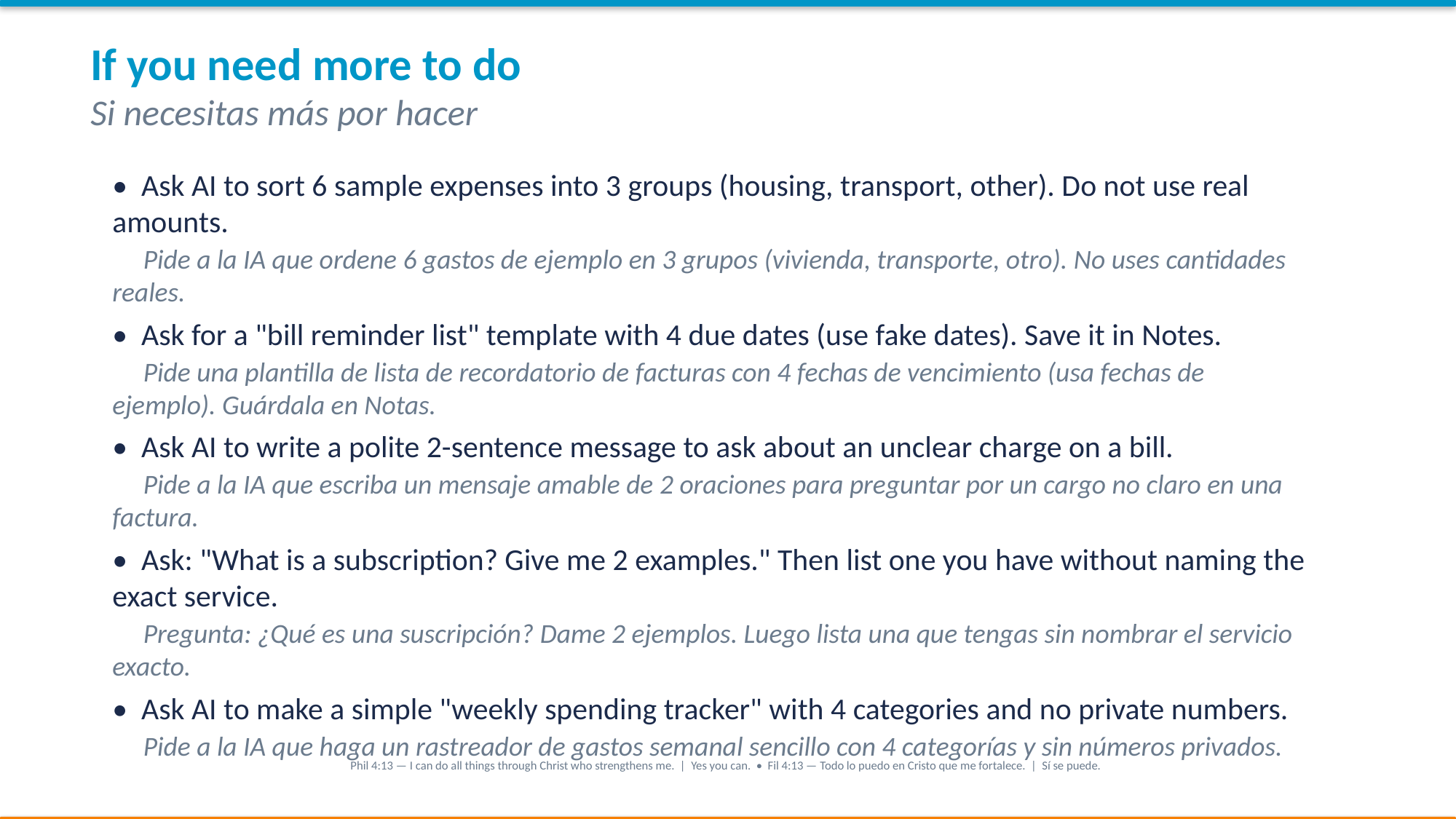

If you need more to do
Si necesitas más por hacer
•  Ask AI to sort 6 sample expenses into 3 groups (housing, transport, other). Do not use real amounts.
     Pide a la IA que ordene 6 gastos de ejemplo en 3 grupos (vivienda, transporte, otro). No uses cantidades reales.
•  Ask for a "bill reminder list" template with 4 due dates (use fake dates). Save it in Notes.
     Pide una plantilla de lista de recordatorio de facturas con 4 fechas de vencimiento (usa fechas de ejemplo). Guárdala en Notas.
•  Ask AI to write a polite 2-sentence message to ask about an unclear charge on a bill.
     Pide a la IA que escriba un mensaje amable de 2 oraciones para preguntar por un cargo no claro en una factura.
•  Ask: "What is a subscription? Give me 2 examples." Then list one you have without naming the exact service.
     Pregunta: ¿Qué es una suscripción? Dame 2 ejemplos. Luego lista una que tengas sin nombrar el servicio exacto.
•  Ask AI to make a simple "weekly spending tracker" with 4 categories and no private numbers.
     Pide a la IA que haga un rastreador de gastos semanal sencillo con 4 categorías y sin números privados.
Phil 4:13 — I can do all things through Christ who strengthens me.  |  Yes you can.  •  Fil 4:13 — Todo lo puedo en Cristo que me fortalece.  |  Sí se puede.